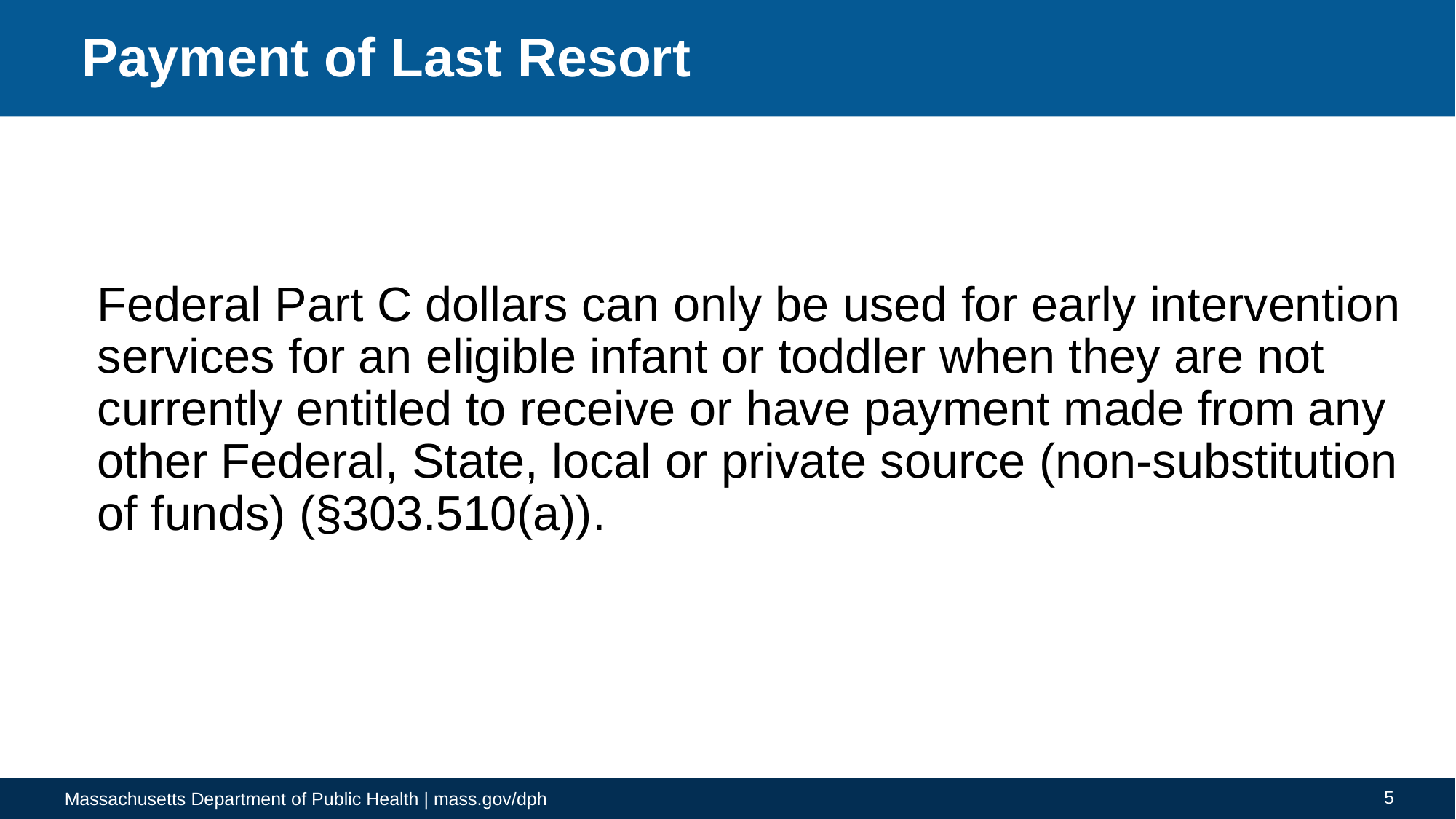

# Payment of Last Resort
Federal Part C dollars can only be used for early intervention services for an eligible infant or toddler when they are not currently entitled to receive or have payment made from any other Federal, State, local or private source (non-substitution of funds) (§303.510(a)).

5